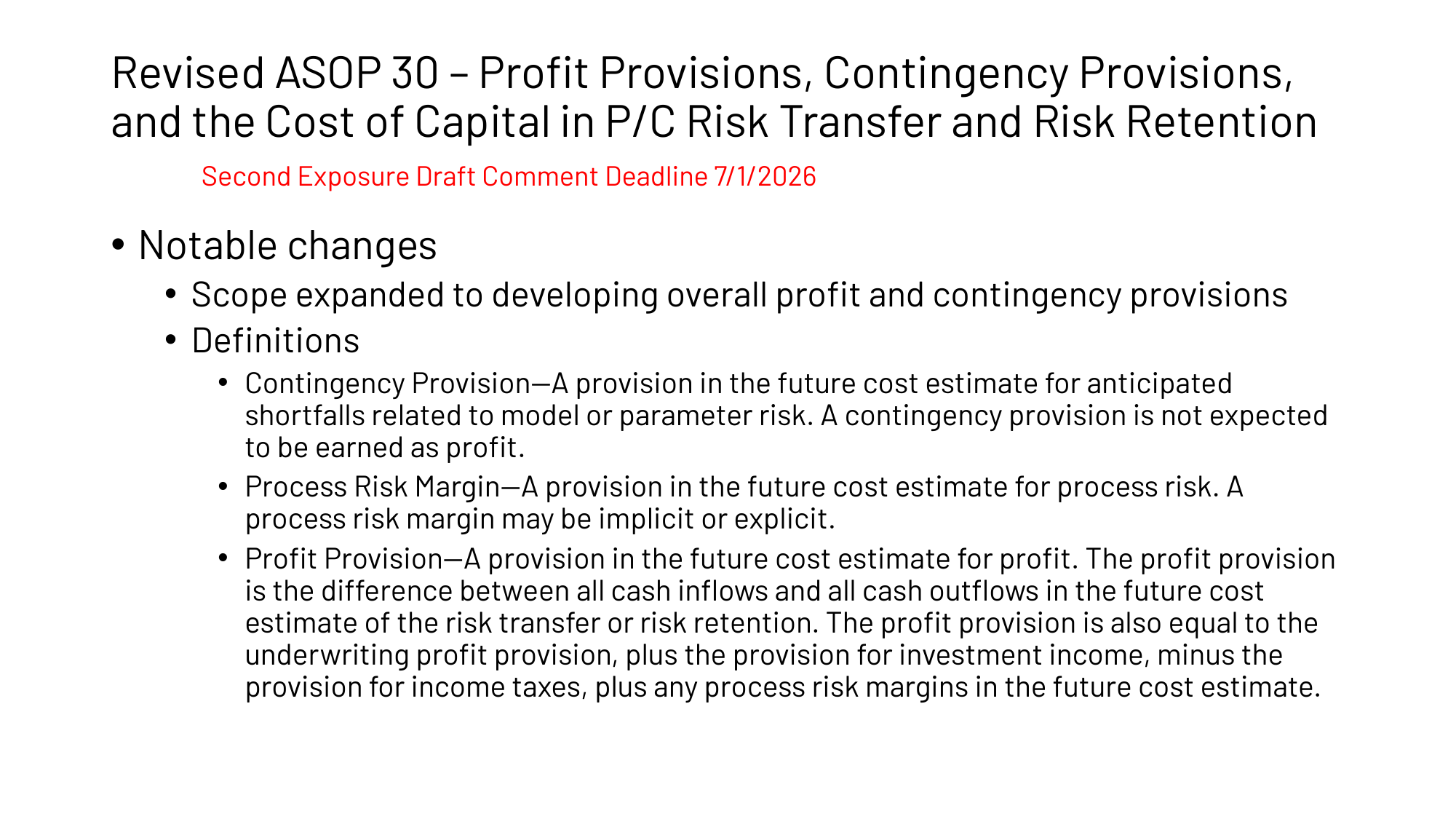

# Revised ASOP 30 – Profit Provisions, Contingency Provisions, and the Cost of Capital in P/C Risk Transfer and Risk Retention			Second Exposure Draft Comment Deadline 7/1/2026
Notable changes
Scope expanded to developing overall profit and contingency provisions
Definitions
Contingency Provision—A provision in the future cost estimate for anticipated shortfalls related to model or parameter risk. A contingency provision is not expected to be earned as profit.
Process Risk Margin—A provision in the future cost estimate for process risk. A process risk margin may be implicit or explicit.
Profit Provision—A provision in the future cost estimate for profit. The profit provision is the difference between all cash inflows and all cash outflows in the future cost estimate of the risk transfer or risk retention. The profit provision is also equal to the underwriting profit provision, plus the provision for investment income, minus the provision for income taxes, plus any process risk margins in the future cost estimate.